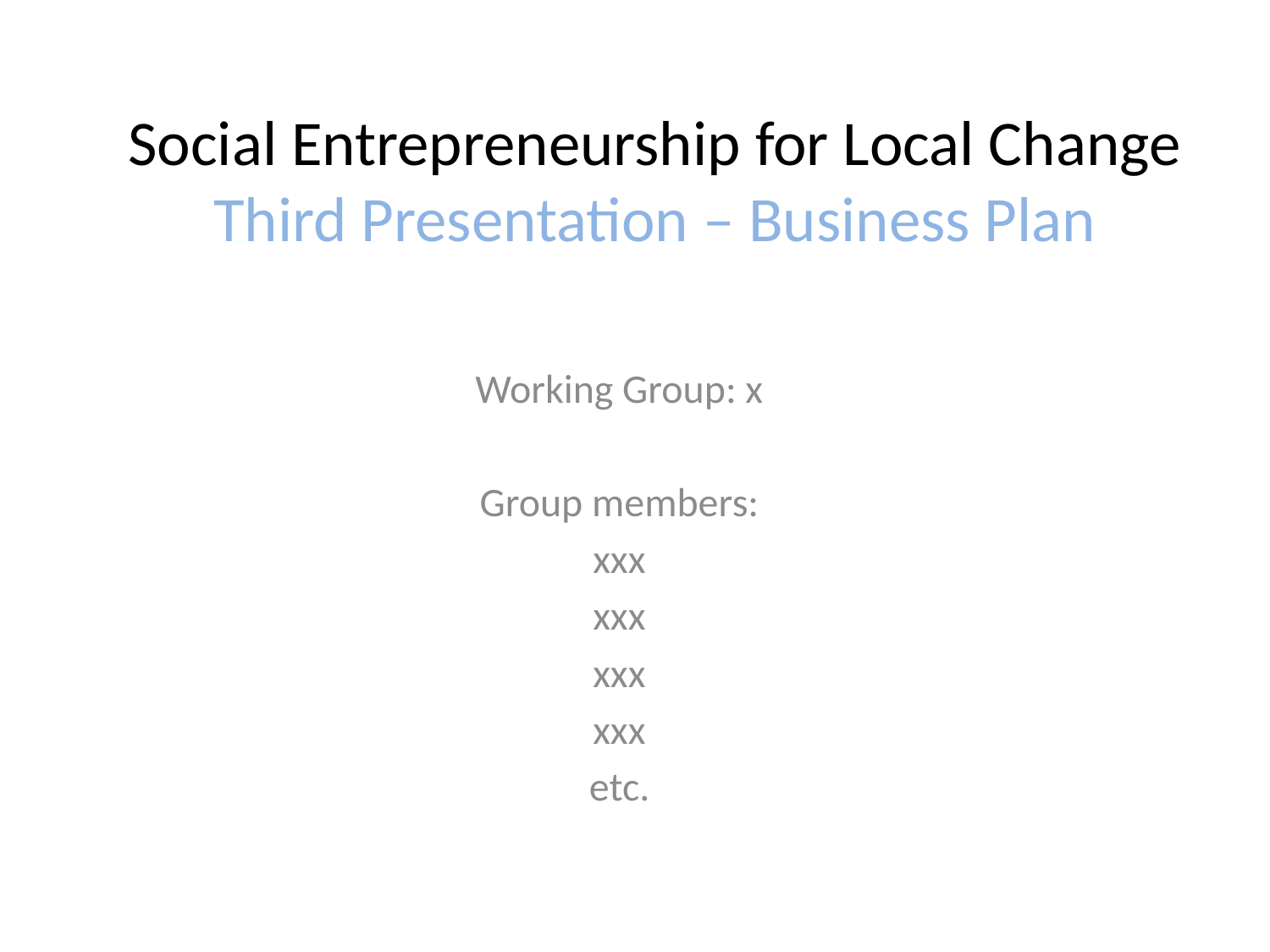

# Social Entrepreneurship for Local Change Third Presentation – Business Plan
Working Group: x

Group members:
xxx
xxx
xxx
xxx
etc.